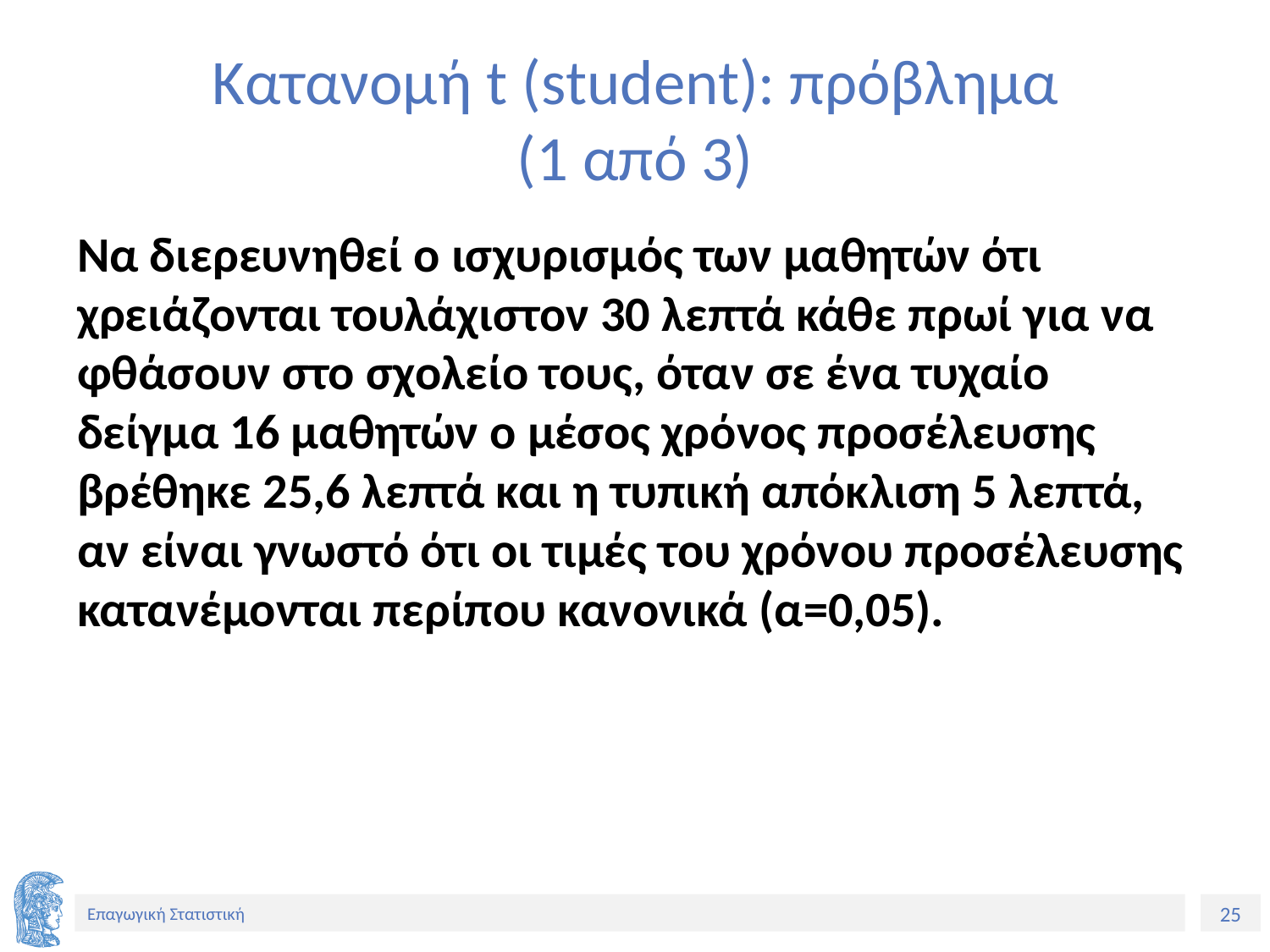

# Κατανομή t (student): πρόβλημα (1 από 3)
Να διερευνηθεί ο ισχυρισμός των μαθητών ότι χρειάζονται τουλάχιστον 30 λεπτά κάθε πρωί για να φθάσουν στο σχολείο τους, όταν σε ένα τυχαίο δείγμα 16 μαθητών ο μέσος χρόνος προσέλευσης βρέθηκε 25,6 λεπτά και η τυπική απόκλιση 5 λεπτά, αν είναι γνωστό ότι οι τιμές του χρόνου προσέλευσης κατανέμονται περίπου κανονικά (α=0,05).